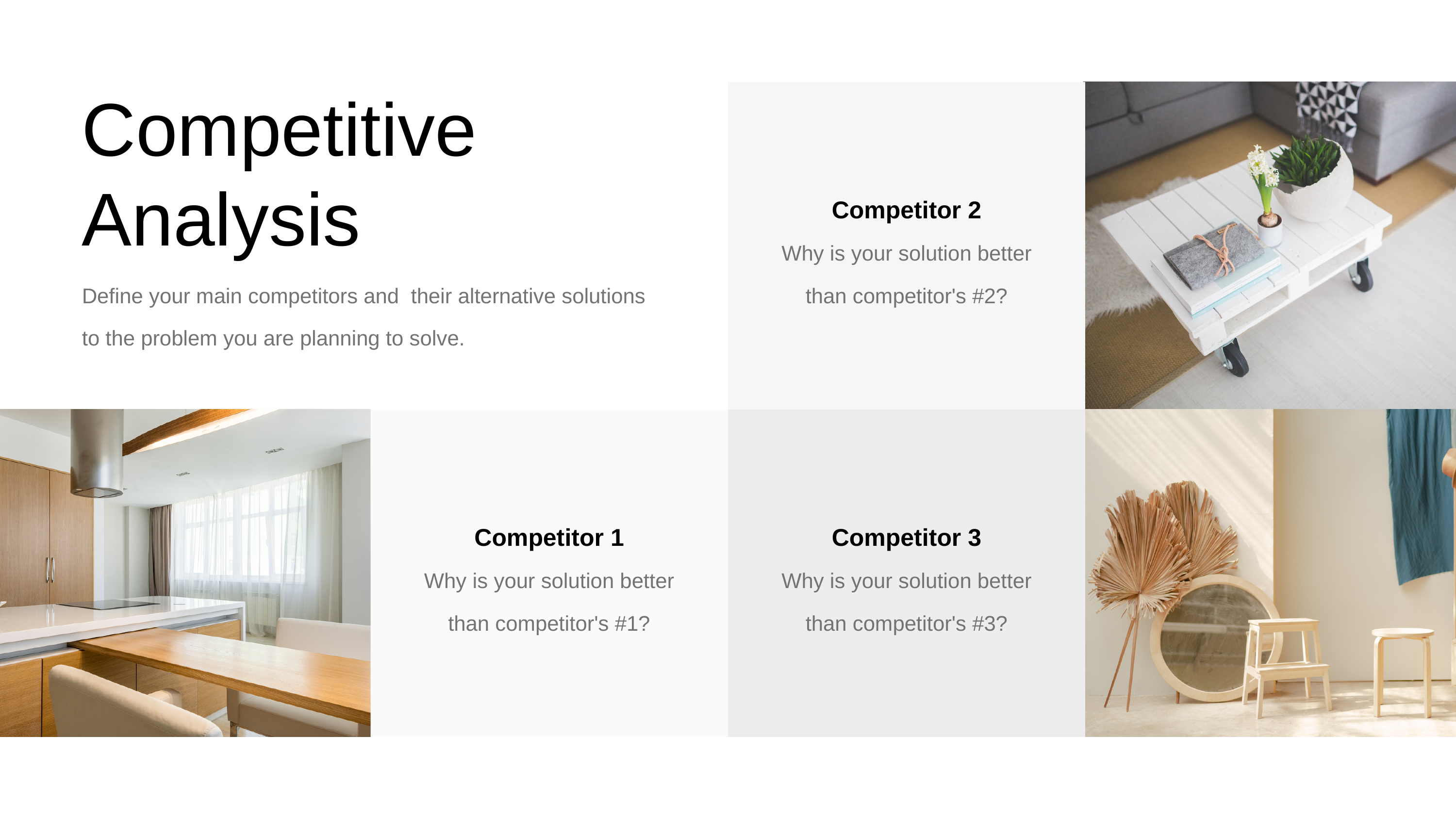

Competitive Analysis
Define your main competitors and  their alternative solutions to the problem you are planning to solve.

Competitor 2
Why is your solution better than competitor's #2?

Competitor 1
Why is your solution better than competitor's #1?
Competitor 3
Why is your solution better than competitor's #3?